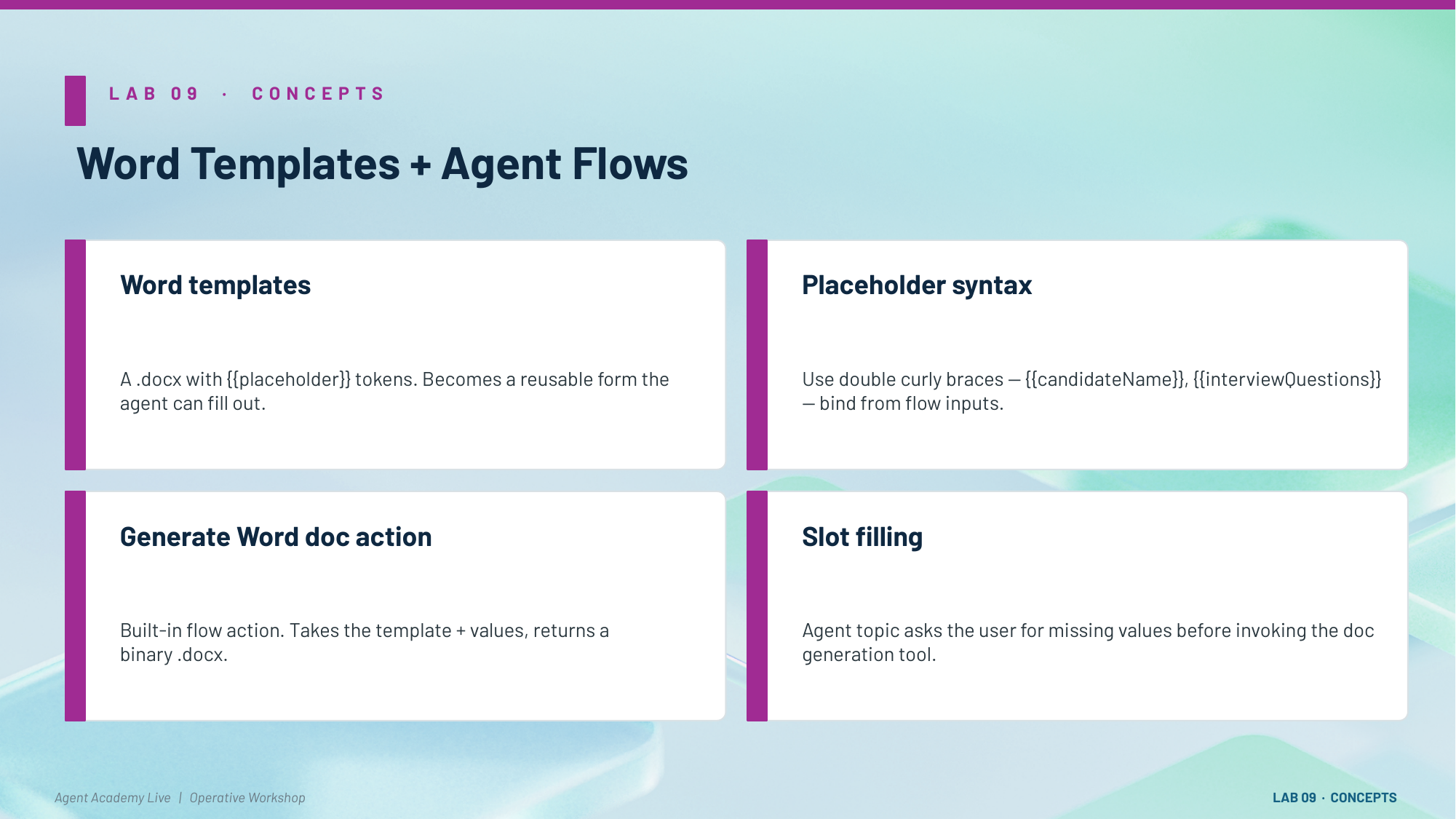

LAB 09  ·  CONCEPTS

Word Templates + Agent Flows

Word templates
Placeholder syntax
A .docx with {{placeholder}} tokens. Becomes a reusable form the agent can fill out.
Use double curly braces — {{candidateName}}, {{interviewQuestions}} — bind from flow inputs.

Generate Word doc action
Slot filling
Built-in flow action. Takes the template + values, returns a binary .docx.
Agent topic asks the user for missing values before invoking the doc generation tool.
Agent Academy Live   |   Operative Workshop
LAB 09  ·  CONCEPTS